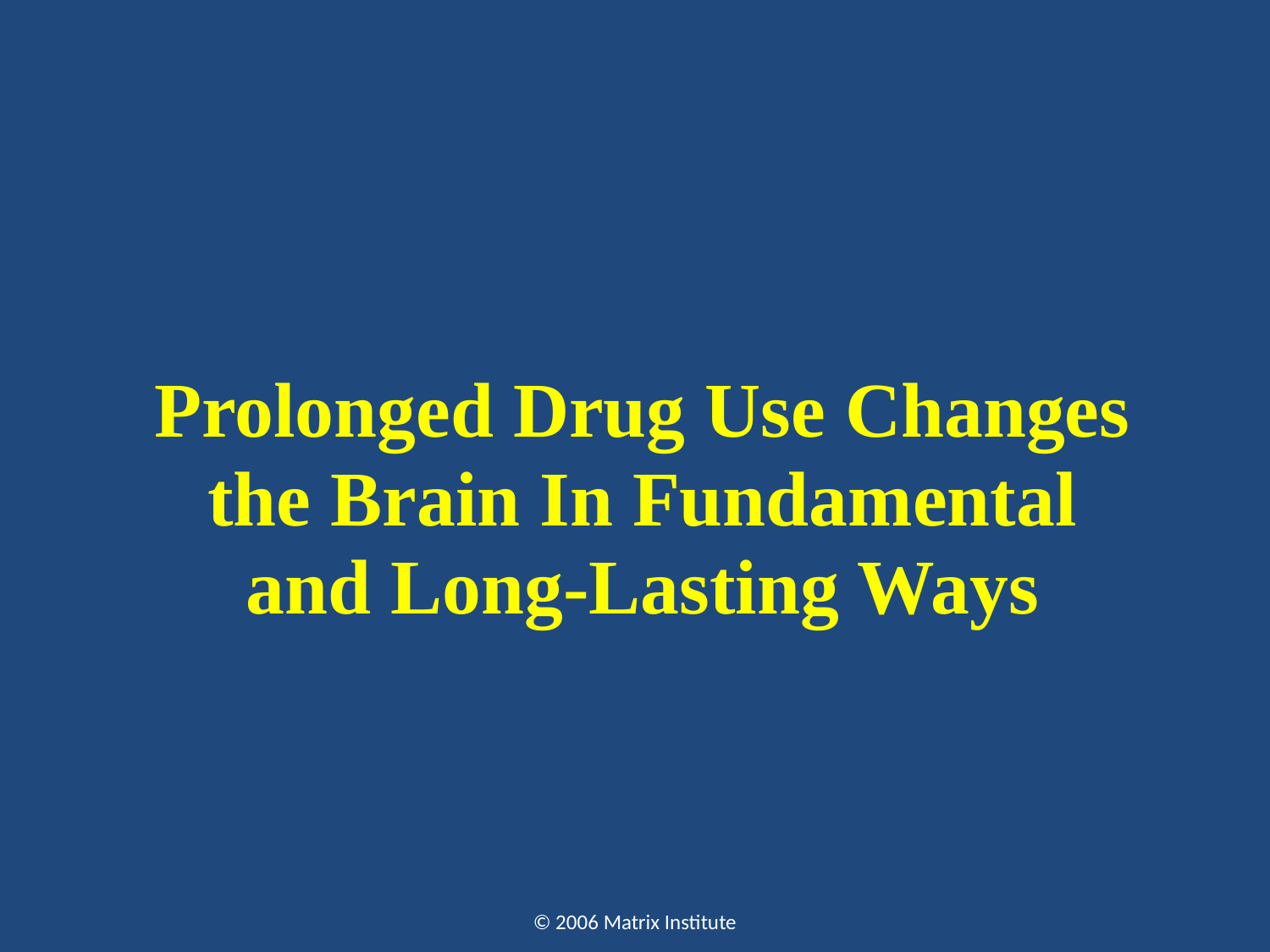

Prolonged Drug Use Changes
the Brain In Fundamental
and Long-Lasting Ways
© 2006 Matrix Institute